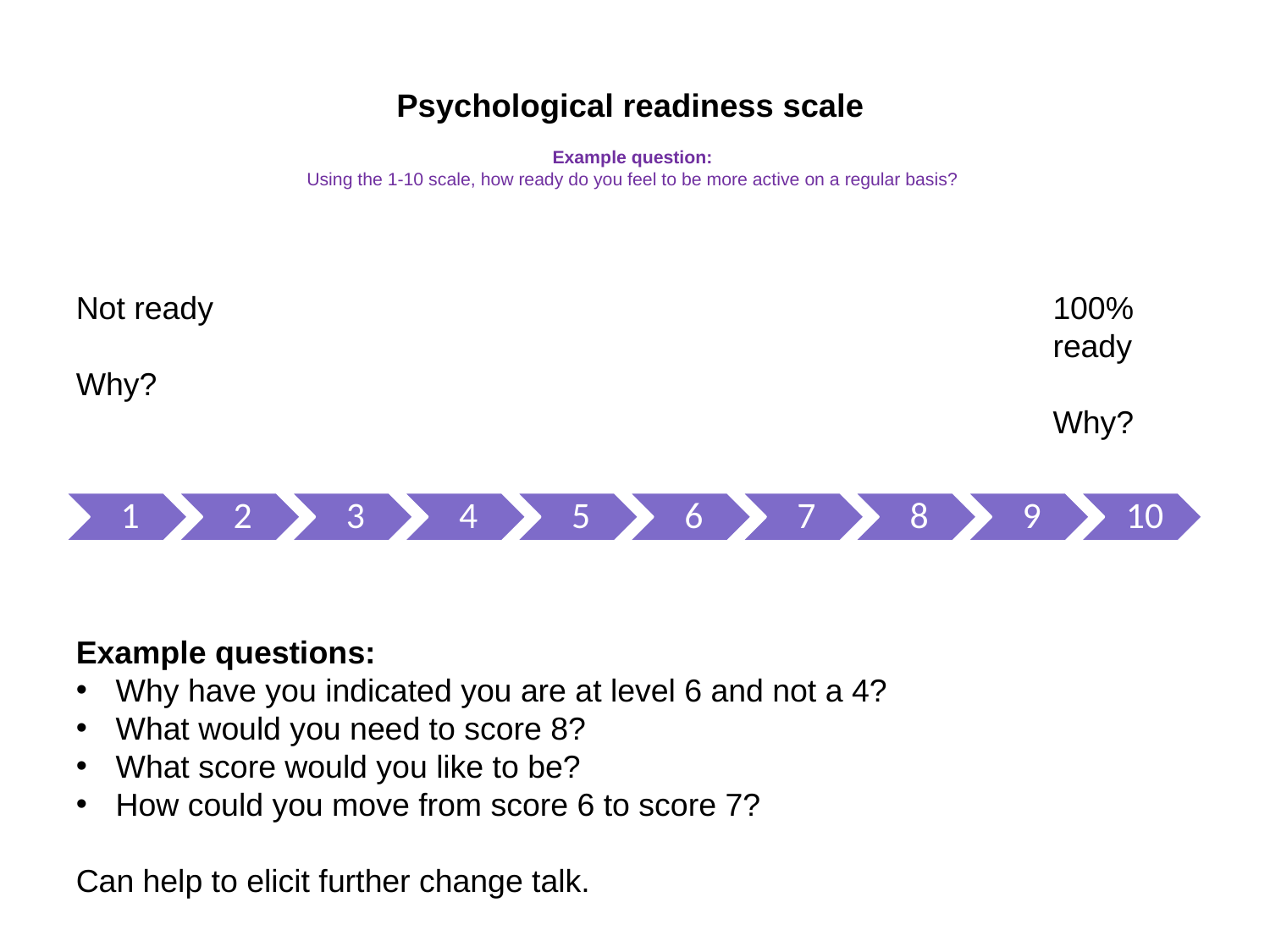

# Psychological readiness scale Example question: Using the 1-10 scale, how ready do you feel to be more active on a regular basis?
Not ready

Why?
100% ready

Why?
1
2
3
4
5
6
7
8
9
10
Example questions:
Why have you indicated you are at level 6 and not a 4?
What would you need to score 8?
What score would you like to be?
How could you move from score 6 to score 7?

Can help to elicit further change talk.